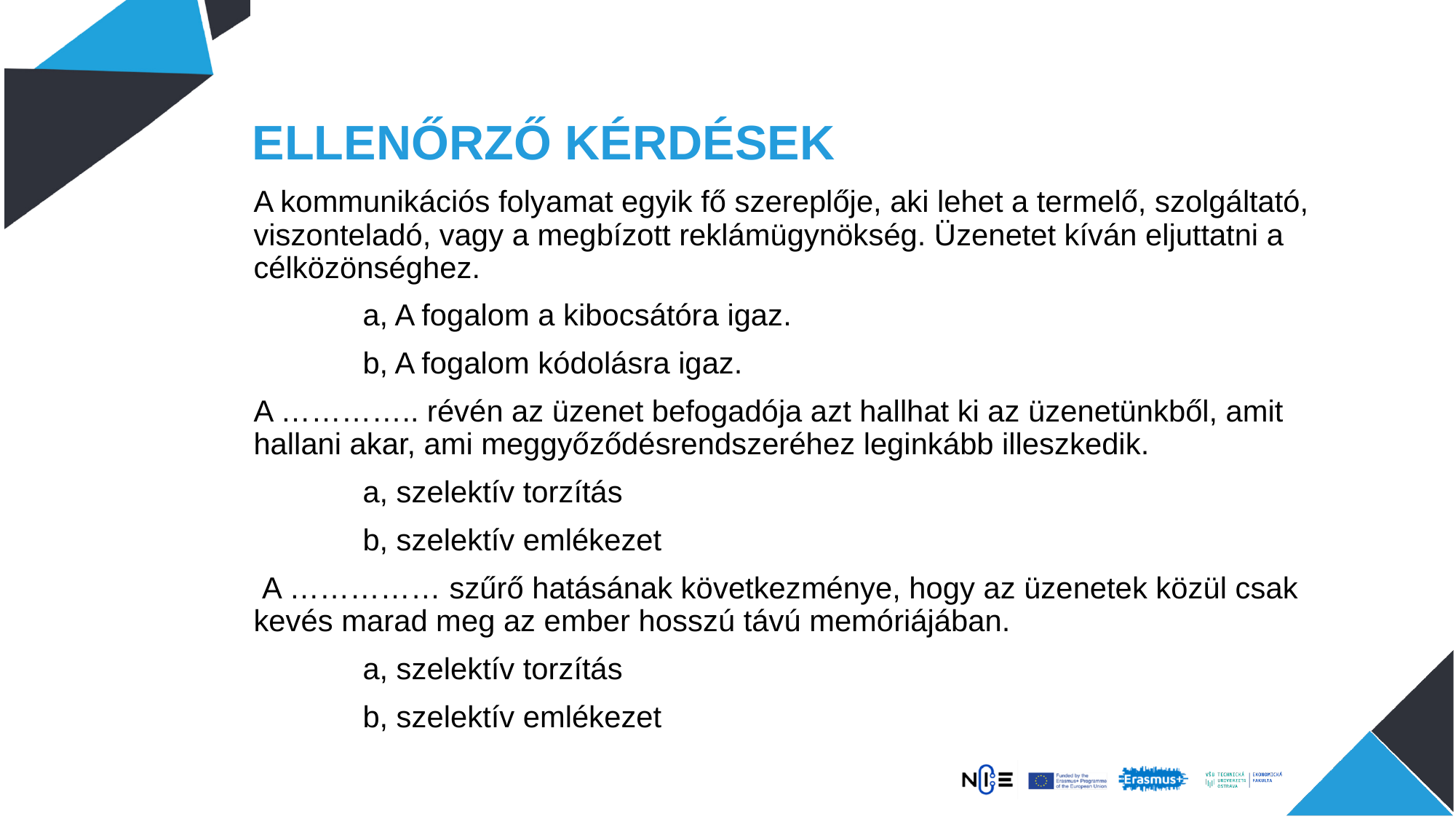

# Ellenőrző kérdések
A kommunikációs folyamat egyik fő szereplője, aki lehet a termelő, szolgáltató, viszonteladó, vagy a megbízott reklámügynökség. Üzenetet kíván eljuttatni a célközönséghez.
	a, A fogalom a kibocsátóra igaz.
	b, A fogalom kódolásra igaz.
A ………….. révén az üzenet befogadója azt hallhat ki az üzenetünkből, amit hallani akar, ami meggyőződésrendszeréhez leginkább illeszkedik.
	a, szelektív torzítás
	b, szelektív emlékezet
 A …………… szűrő hatásának következménye, hogy az üzenetek közül csak kevés marad meg az ember hosszú távú memóriájában.
	a, szelektív torzítás
	b, szelektív emlékezet